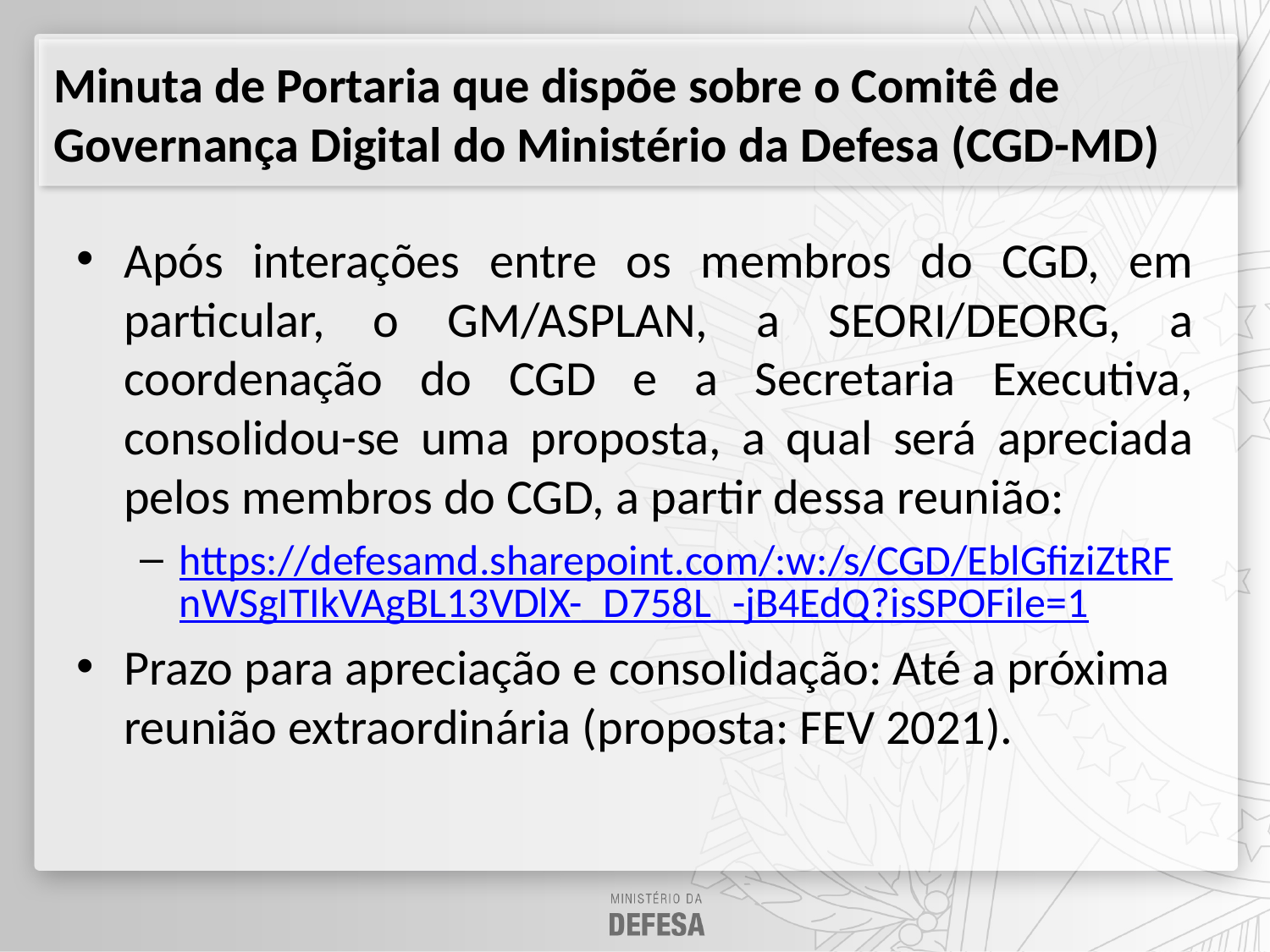

Minuta de Portaria que dispõe sobre o Comitê de Governança Digital do Ministério da Defesa (CGD-MD)
Após interações entre os membros do CGD, em particular, o GM/ASPLAN, a SEORI/DEORG, a coordenação do CGD e a Secretaria Executiva, consolidou-se uma proposta, a qual será apreciada pelos membros do CGD, a partir dessa reunião:
https://defesamd.sharepoint.com/:w:/s/CGD/EblGfiziZtRFnWSgITIkVAgBL13VDlX-_D758L_-jB4EdQ?isSPOFile=1
Prazo para apreciação e consolidação: Até a próxima reunião extraordinária (proposta: FEV 2021).